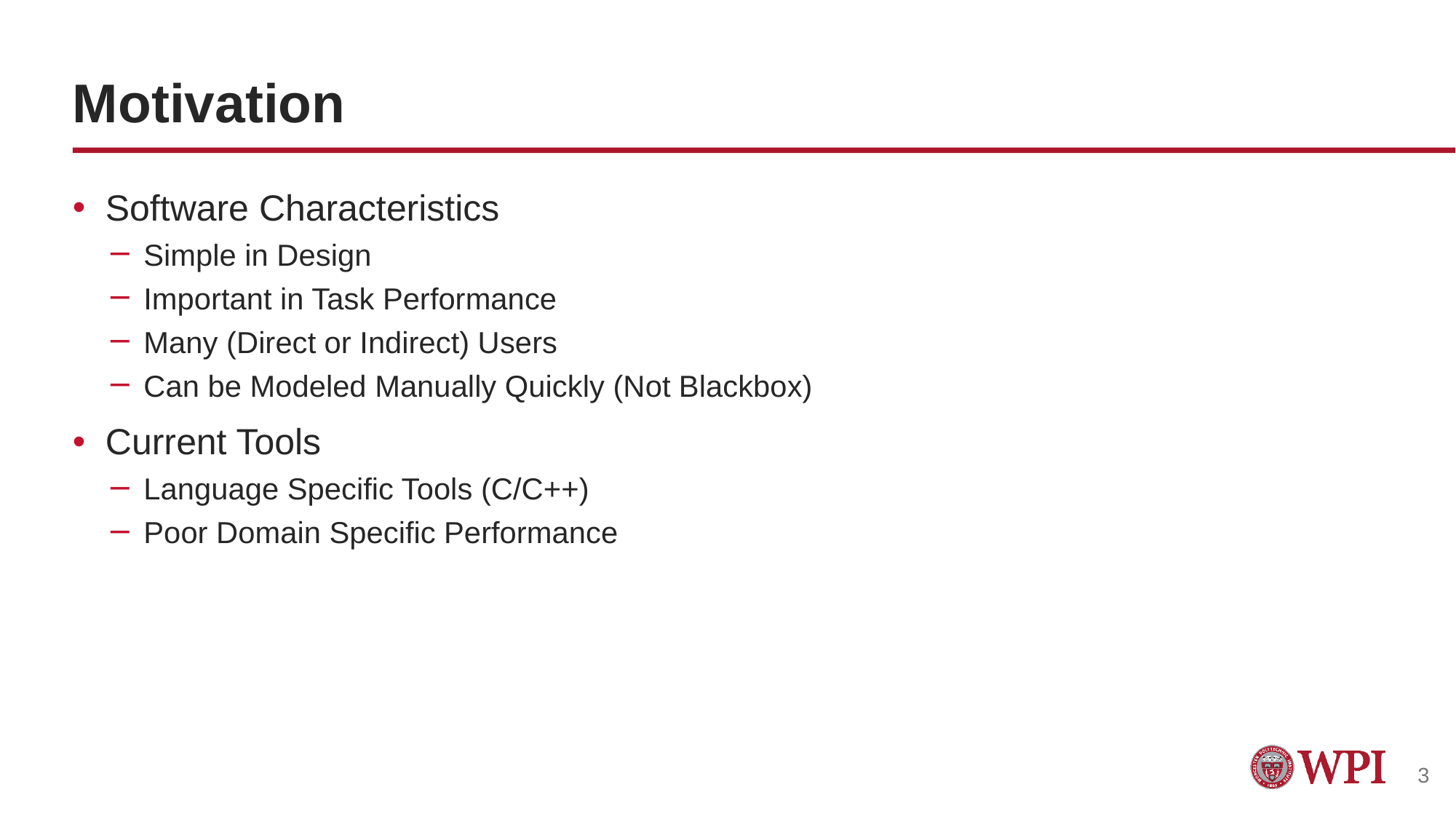

# Motivation
Software Characteristics
Simple in Design
Important in Task Performance
Many (Direct or Indirect) Users
Can be Modeled Manually Quickly (Not Blackbox)
Current Tools
Language Specific Tools (C/C++)
Poor Domain Specific Performance
3